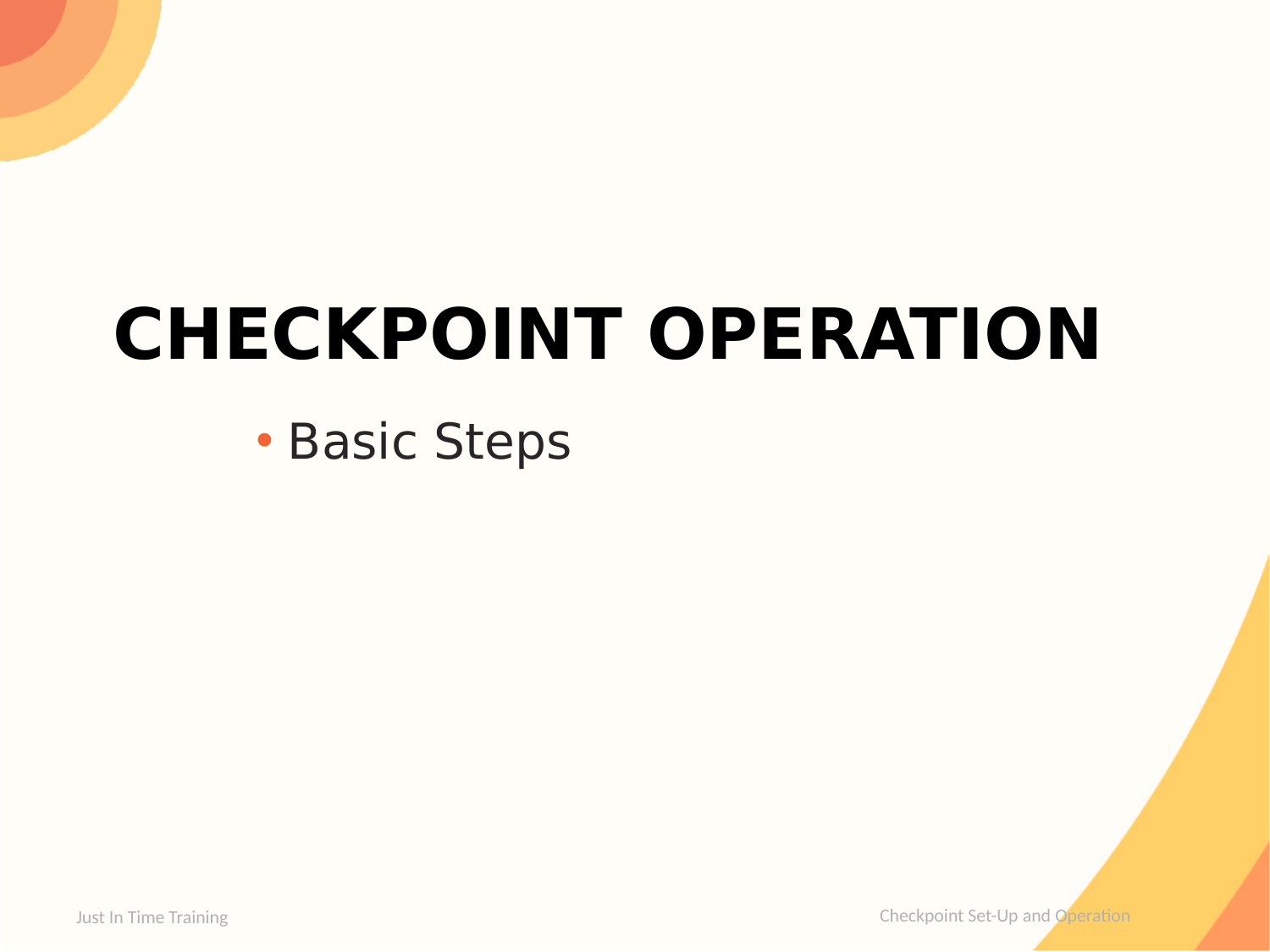

# Checkpoint Operation
Basic Steps
Just In Time Training
Checkpoint Set-Up and Operation